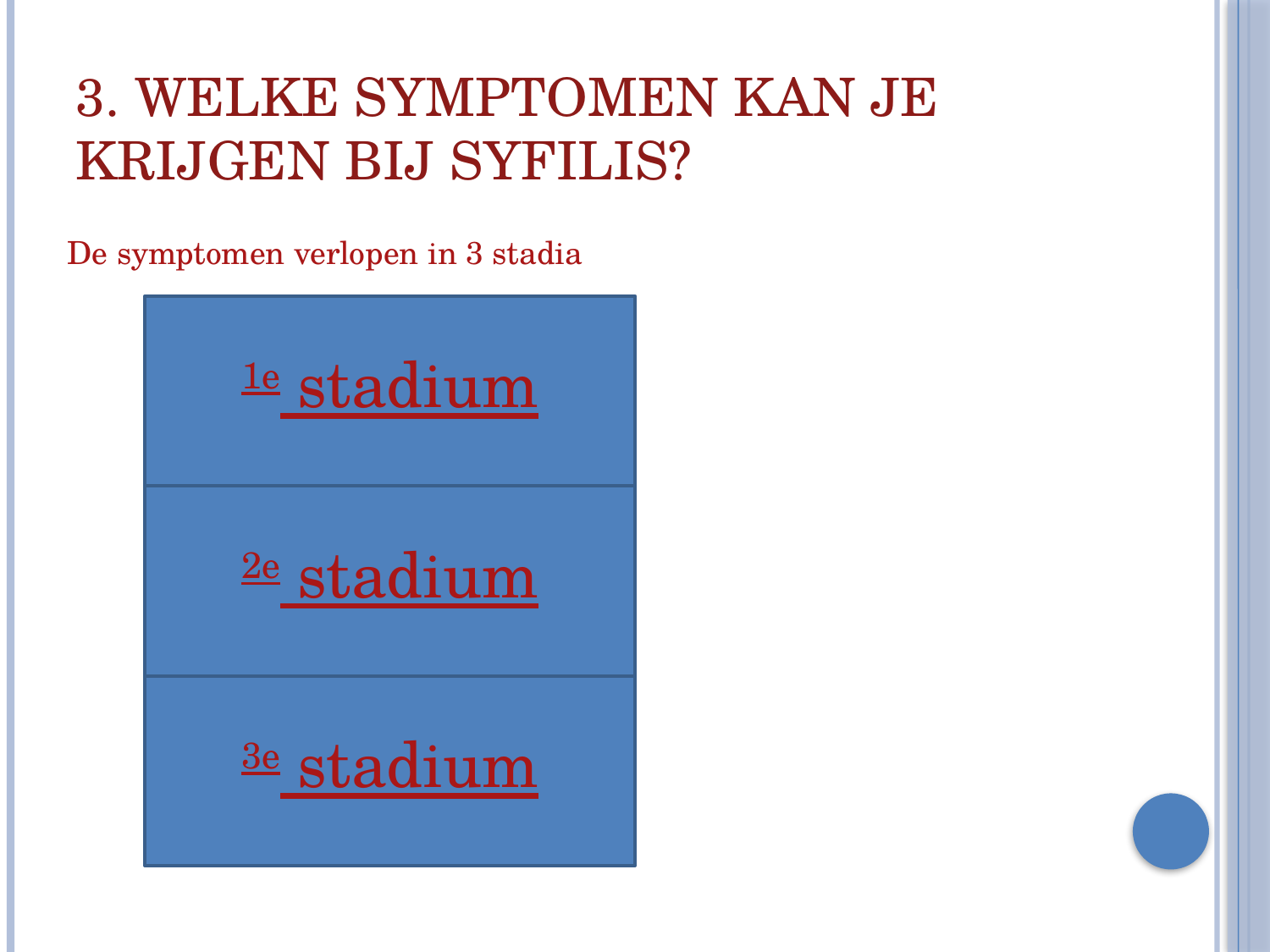

# 3. Welke symptomen kan je krijgen bij Syfilis?
De symptomen verlopen in 3 stadia
1e stadium
2e stadium

3e stadium